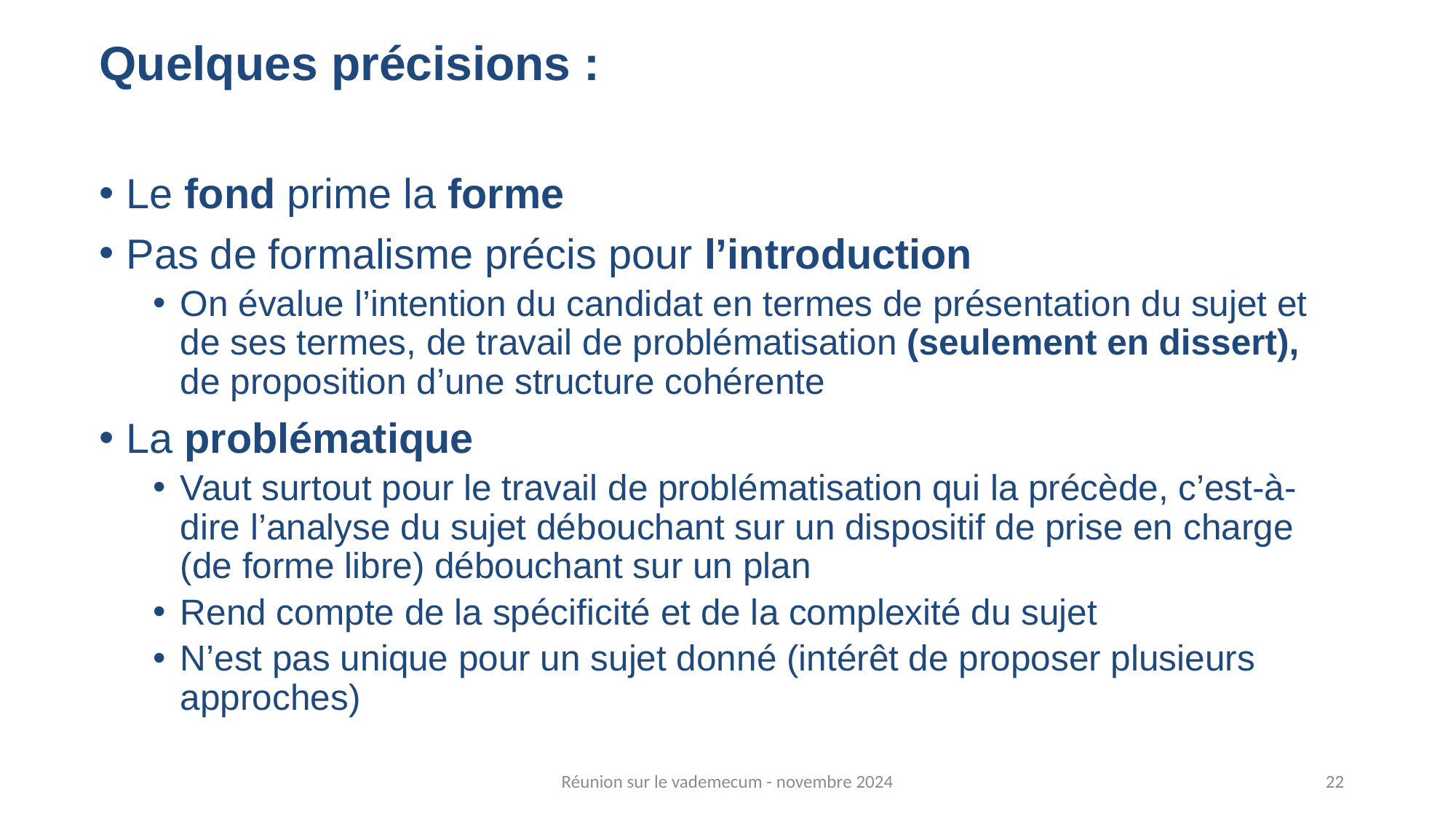

Quelques précisions :

Le fond prime la forme
Pas de formalisme précis pour l’introduction
On évalue l’intention du candidat en termes de présentation du sujet et de ses termes, de travail de problématisation (seulement en dissert), de proposition d’une structure cohérente
La problématique
Vaut surtout pour le travail de problématisation qui la précède, c’est-à-dire l’analyse du sujet débouchant sur un dispositif de prise en charge (de forme libre) débouchant sur un plan
Rend compte de la spécificité et de la complexité du sujet
N’est pas unique pour un sujet donné (intérêt de proposer plusieurs approches)

Réunion sur le vademecum - novembre 2024
22